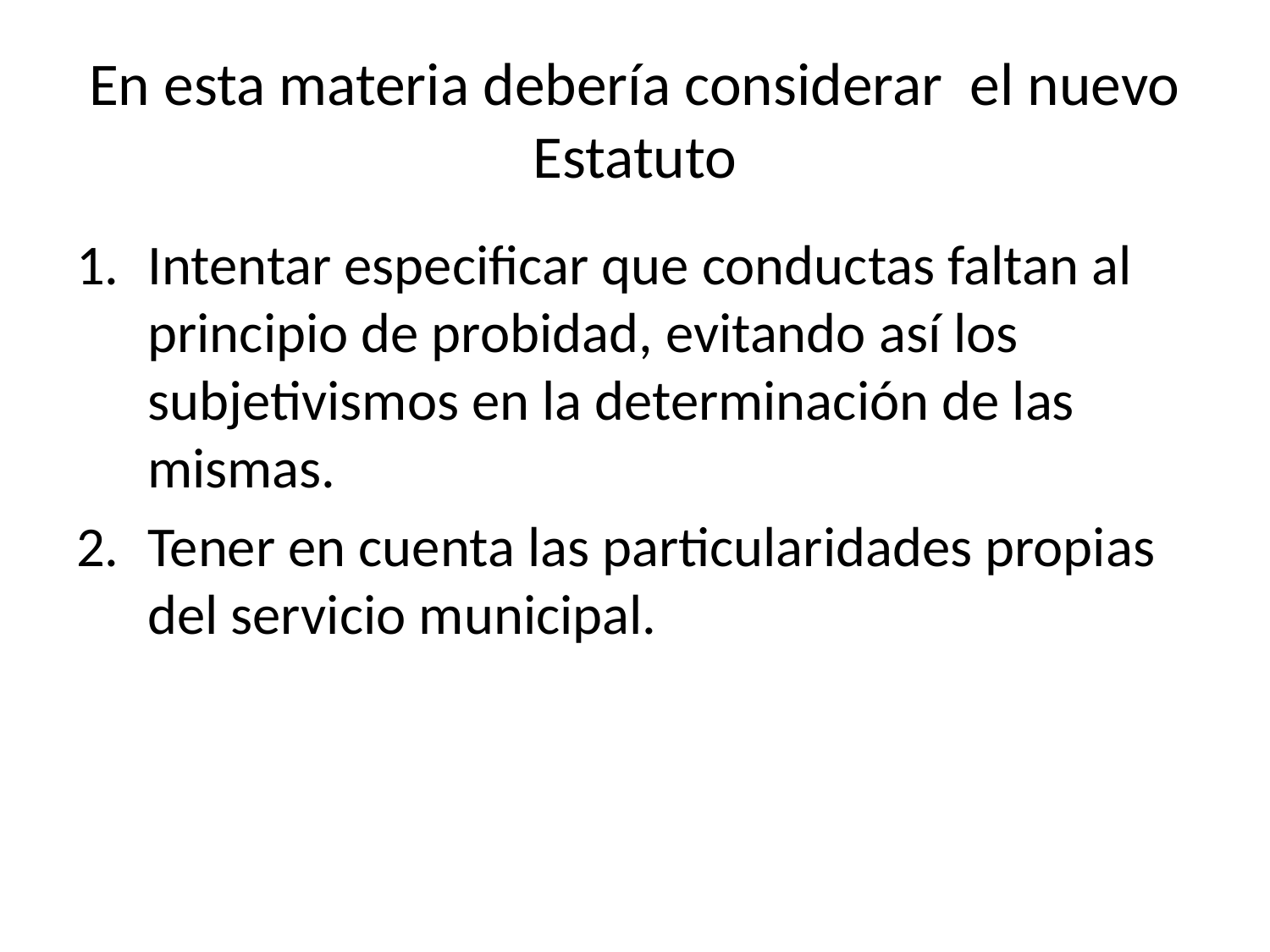

# En esta materia debería considerar  el nuevo Estatuto
Intentar especificar que conductas faltan al principio de probidad, evitando así los subjetivismos en la determinación de las mismas.
Tener en cuenta las particularidades propias del servicio municipal.